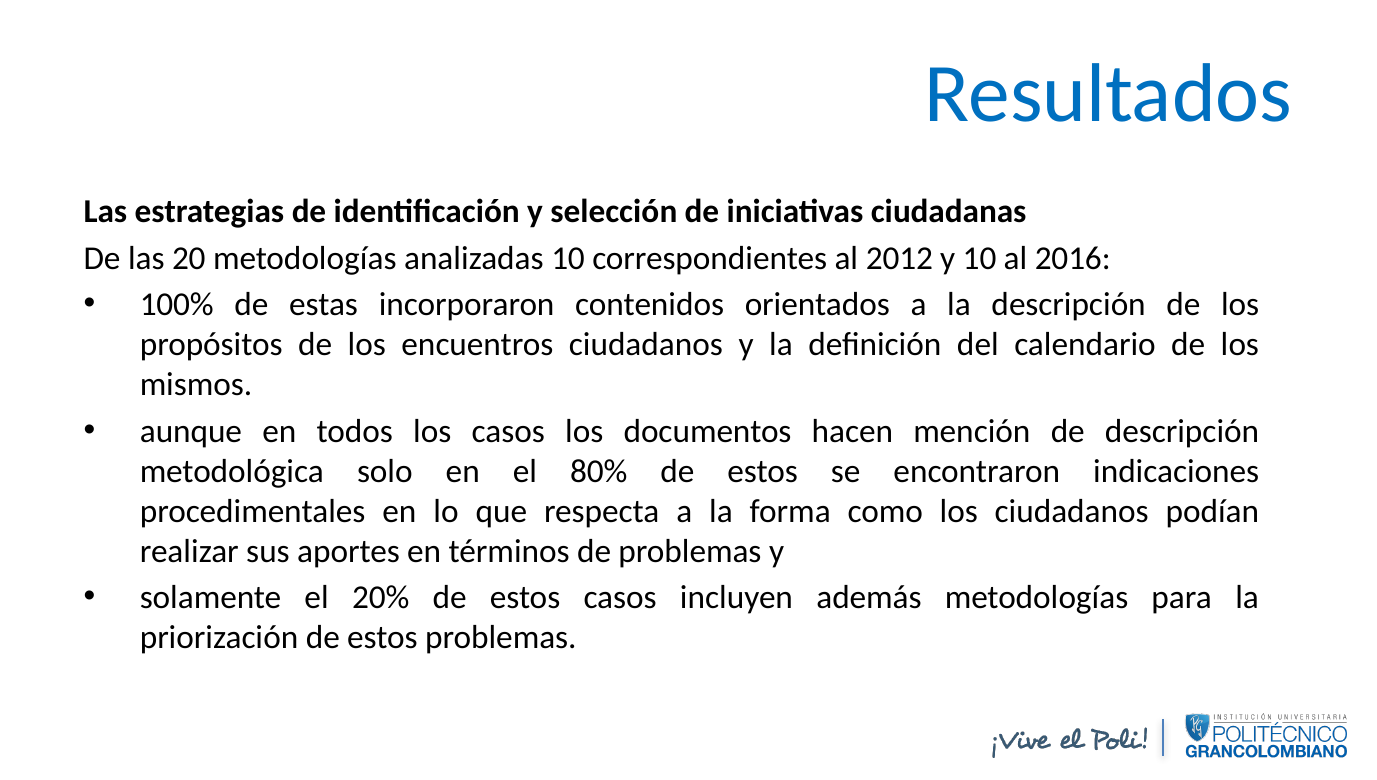

# Resultados
Las estrategias de identificación y selección de iniciativas ciudadanas
De las 20 metodologías analizadas 10 correspondientes al 2012 y 10 al 2016:
100% de estas incorporaron contenidos orientados a la descripción de los propósitos de los encuentros ciudadanos y la definición del calendario de los mismos.
aunque en todos los casos los documentos hacen mención de descripción metodológica solo en el 80% de estos se encontraron indicaciones procedimentales en lo que respecta a la forma como los ciudadanos podían realizar sus aportes en términos de problemas y
solamente el 20% de estos casos incluyen además metodologías para la priorización de estos problemas.